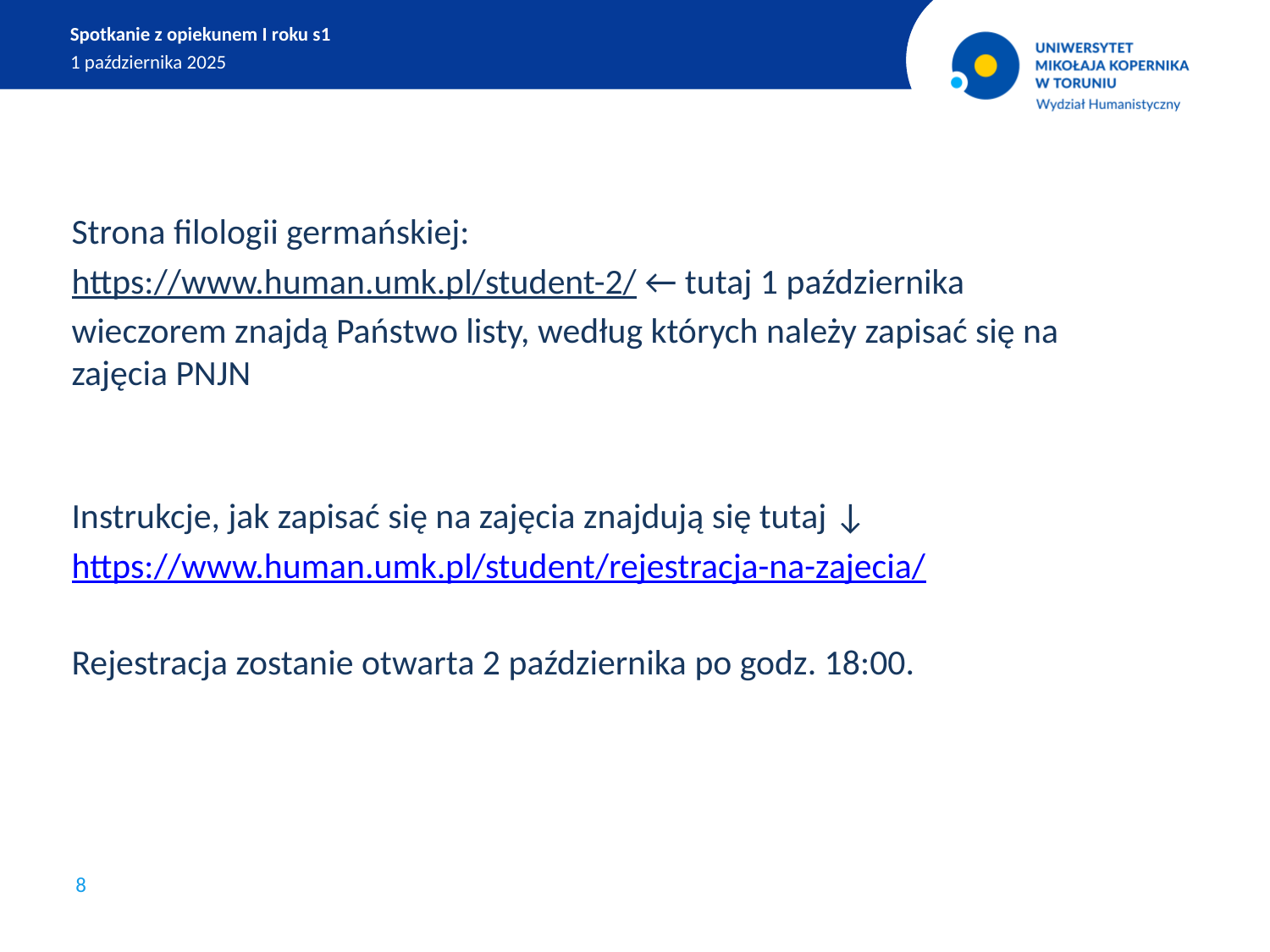

Spotkanie z opiekunem I roku s1
1 października 2025
Strona filologii germańskiej:
https://www.human.umk.pl/student-2/ ← tutaj 1 października
wieczorem znajdą Państwo listy, według których należy zapisać się na zajęcia PNJN

Instrukcje, jak zapisać się na zajęcia znajdują się tutaj ↓
https://www.human.umk.pl/student/rejestracja-na-zajecia/

Rejestracja zostanie otwarta 2 października po godz. 18:00.
8